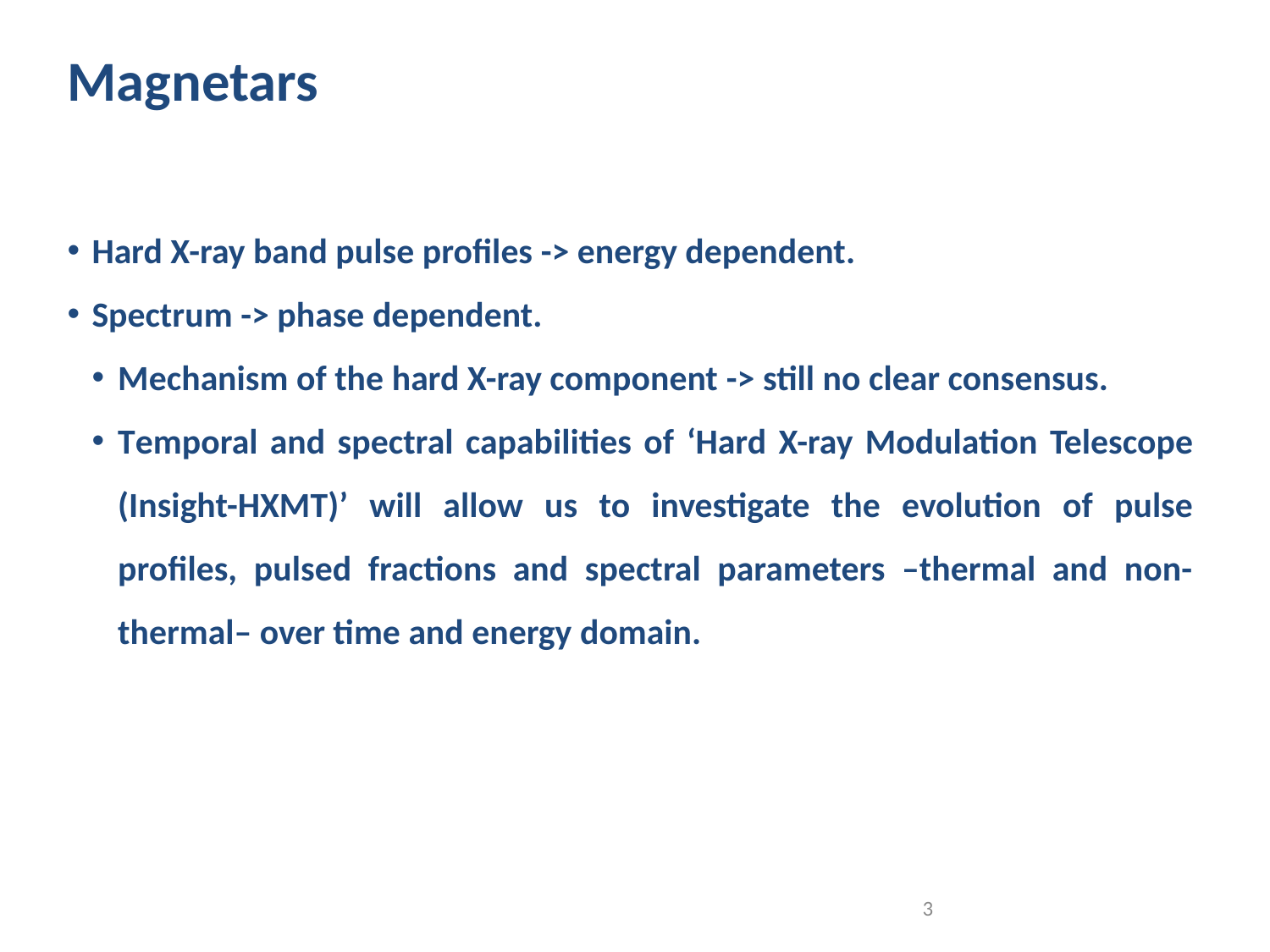

Magnetars

Hard X-ray band pulse profiles -> energy dependent.
Spectrum -> phase dependent.
Mechanism of the hard X-ray component -> still no clear consensus.
Temporal and spectral capabilities of ‘Hard X-ray Modulation Telescope (Insight-HXMT)’ will allow us to investigate the evolution of pulse profiles, pulsed fractions and spectral parameters –thermal and non-thermal– over time and energy domain.

3